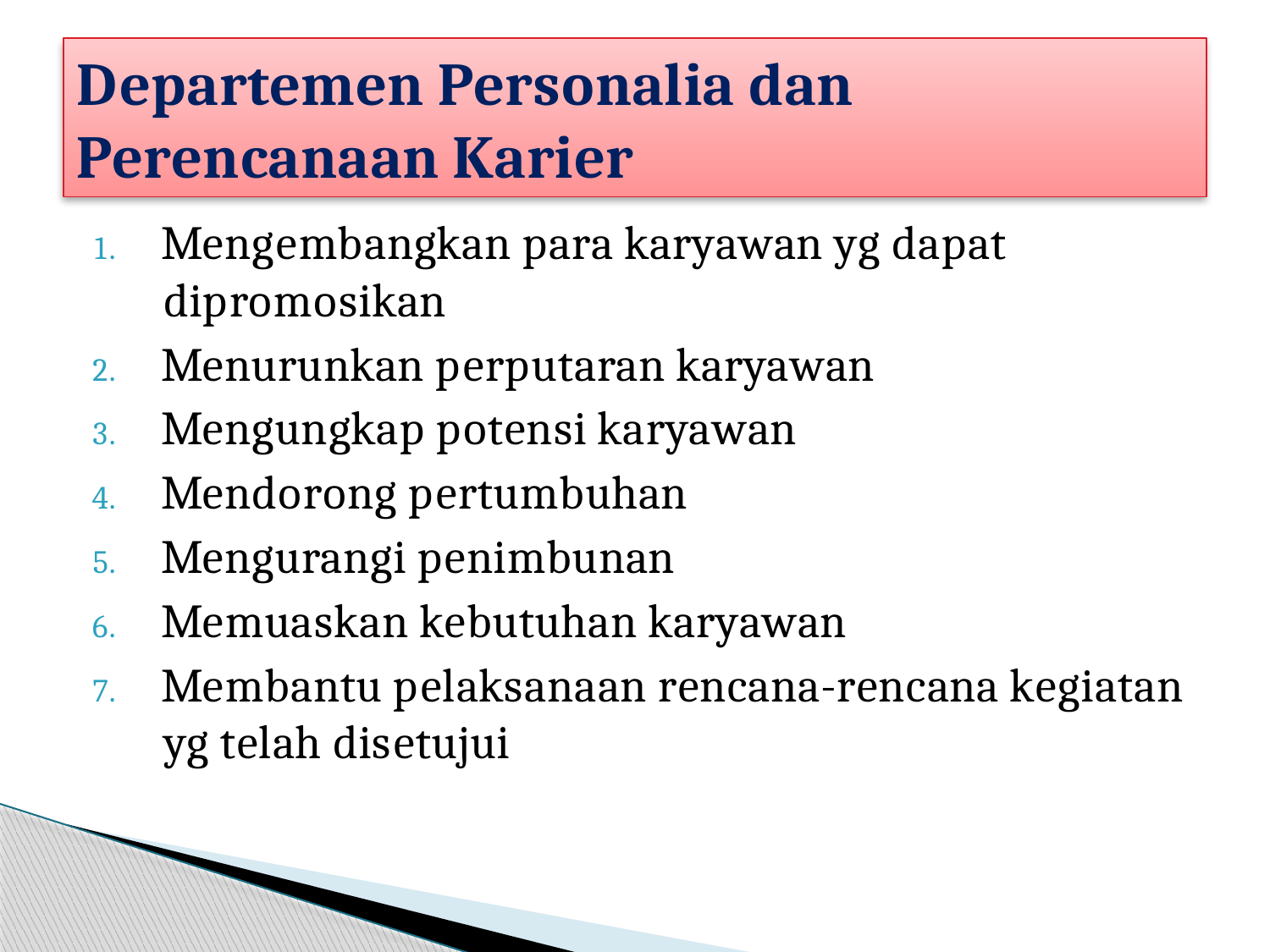

# Departemen Personalia dan Perencanaan Karier
Mengembangkan para karyawan yg dapat dipromosikan
Menurunkan perputaran karyawan
Mengungkap potensi karyawan
Mendorong pertumbuhan
Mengurangi penimbunan
Memuaskan kebutuhan karyawan
Membantu pelaksanaan rencana-rencana kegiatan yg telah disetujui